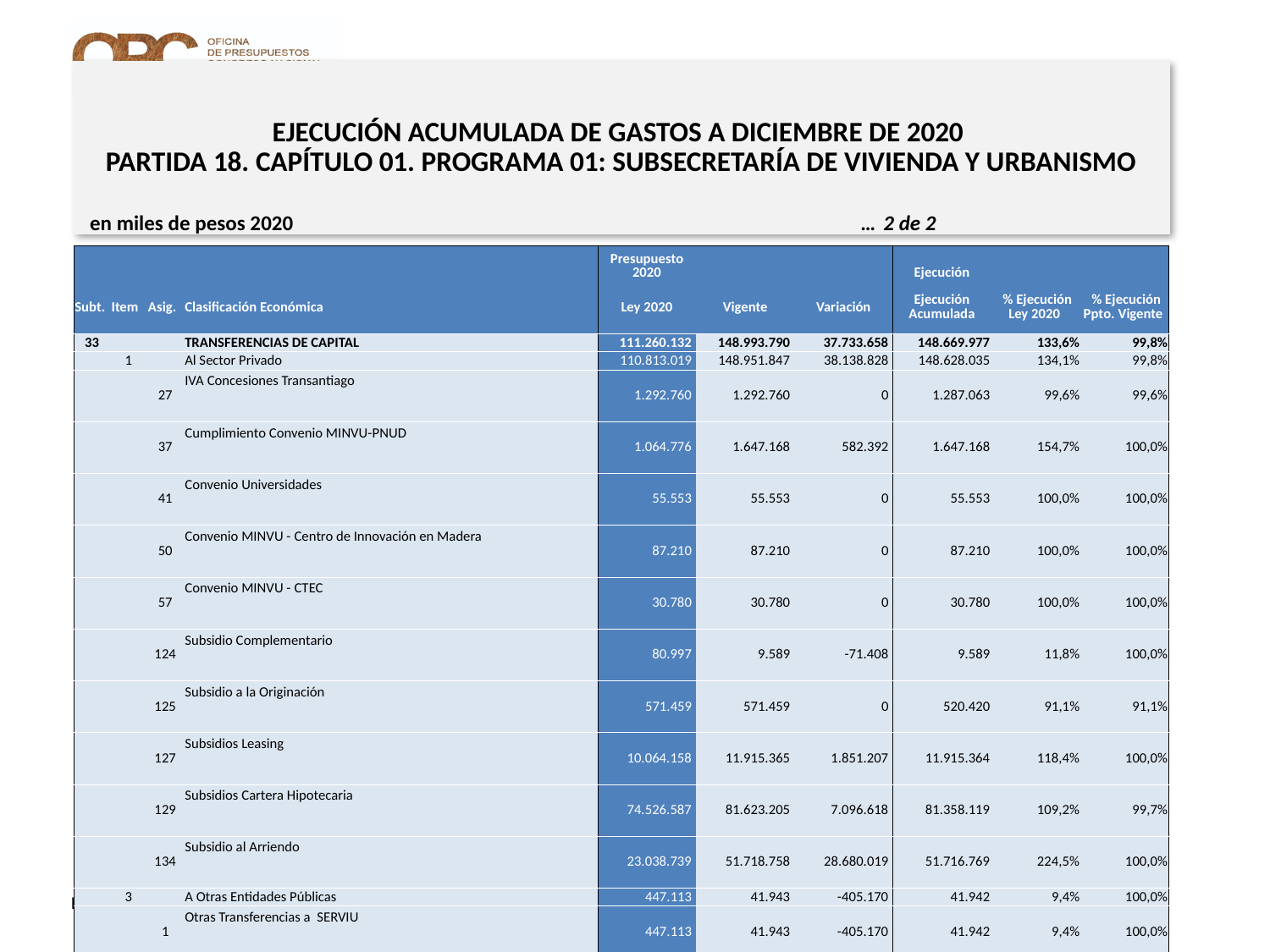

# EJECUCIÓN ACUMULADA DE GASTOS A DICIEMBRE DE 2020 PARTIDA 18. CAPÍTULO 01. PROGRAMA 01: SUBSECRETARÍA DE VIVIENDA Y URBANISMO
en miles de pesos 2020                                                                                                                     … 2 de 2
|  |  |  |  | Presupuesto 2020 |  |  | Ejecución |  |  |
| --- | --- | --- | --- | --- | --- | --- | --- | --- | --- |
| Subt. | Item | Asig. | Clasificación Económica | Ley 2020 | Vigente | Variación | Ejecución Acumulada | % Ejecución Ley 2020 | % Ejecución Ppto. Vigente |
| 33 |  |  | TRANSFERENCIAS DE CAPITAL | 111.260.132 | 148.993.790 | 37.733.658 | 148.669.977 | 133,6% | 99,8% |
|  | 1 |  | Al Sector Privado | 110.813.019 | 148.951.847 | 38.138.828 | 148.628.035 | 134,1% | 99,8% |
|  |  | 27 | IVA Concesiones Transantiago | 1.292.760 | 1.292.760 | 0 | 1.287.063 | 99,6% | 99,6% |
|  |  | 37 | Cumplimiento Convenio MINVU-PNUD | 1.064.776 | 1.647.168 | 582.392 | 1.647.168 | 154,7% | 100,0% |
|  |  | 41 | Convenio Universidades | 55.553 | 55.553 | 0 | 55.553 | 100,0% | 100,0% |
|  |  | 50 | Convenio MINVU - Centro de Innovación en Madera | 87.210 | 87.210 | 0 | 87.210 | 100,0% | 100,0% |
|  |  | 57 | Convenio MINVU - CTEC | 30.780 | 30.780 | 0 | 30.780 | 100,0% | 100,0% |
|  |  | 124 | Subsidio Complementario | 80.997 | 9.589 | -71.408 | 9.589 | 11,8% | 100,0% |
|  |  | 125 | Subsidio a la Originación | 571.459 | 571.459 | 0 | 520.420 | 91,1% | 91,1% |
|  |  | 127 | Subsidios Leasing | 10.064.158 | 11.915.365 | 1.851.207 | 11.915.364 | 118,4% | 100,0% |
|  |  | 129 | Subsidios Cartera Hipotecaria | 74.526.587 | 81.623.205 | 7.096.618 | 81.358.119 | 109,2% | 99,7% |
|  |  | 134 | Subsidio al Arriendo | 23.038.739 | 51.718.758 | 28.680.019 | 51.716.769 | 224,5% | 100,0% |
|  | 3 |  | A Otras Entidades Públicas | 447.113 | 41.943 | -405.170 | 41.942 | 9,4% | 100,0% |
|  |  | 1 | Otras Transferencias a SERVIU | 447.113 | 41.943 | -405.170 | 41.942 | 9,4% | 100,0% |
| 34 |  |  | SERVICIO DE LA DEUDA | 39.950 | 818.351 | 778.401 | 899.634 | 2251,9% | 109,9% |
|  | 7 |  | Deuda Flotante | 39.950 | 818.351 | 778.401 | 899.634 | 2251,9% | 109,9% |
8